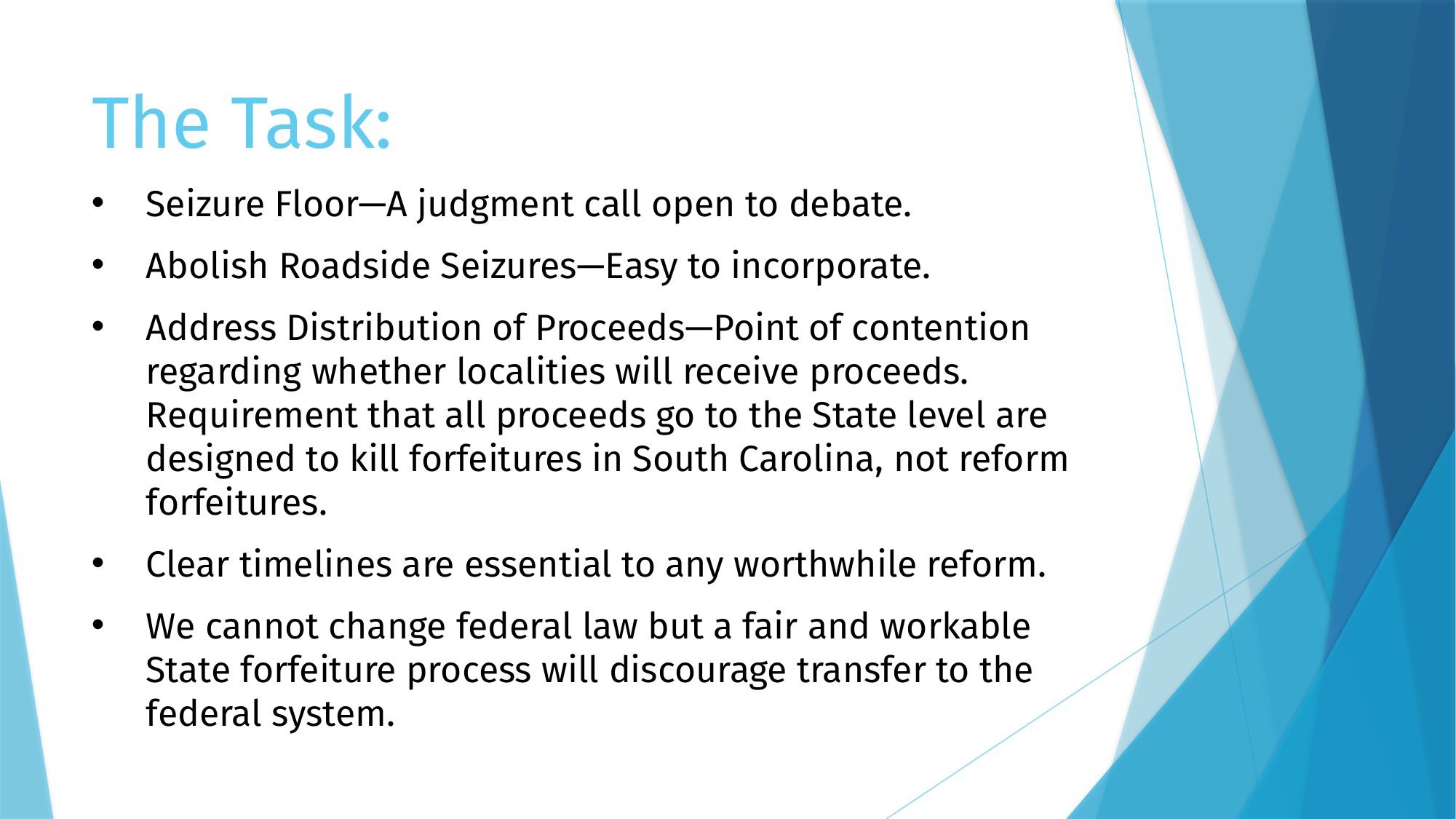

# The Task:
Seizure Floor—A judgment call open to debate.
Abolish Roadside Seizures—Easy to incorporate.
Address Distribution of Proceeds—Point of contention regarding whether localities will receive proceeds.  Requirement that all proceeds go to the State level are designed to kill forfeitures in South Carolina, not reform forfeitures.
Clear timelines are essential to any worthwhile reform.
We cannot change federal law but a fair and workable State forfeiture process will discourage transfer to the federal system.